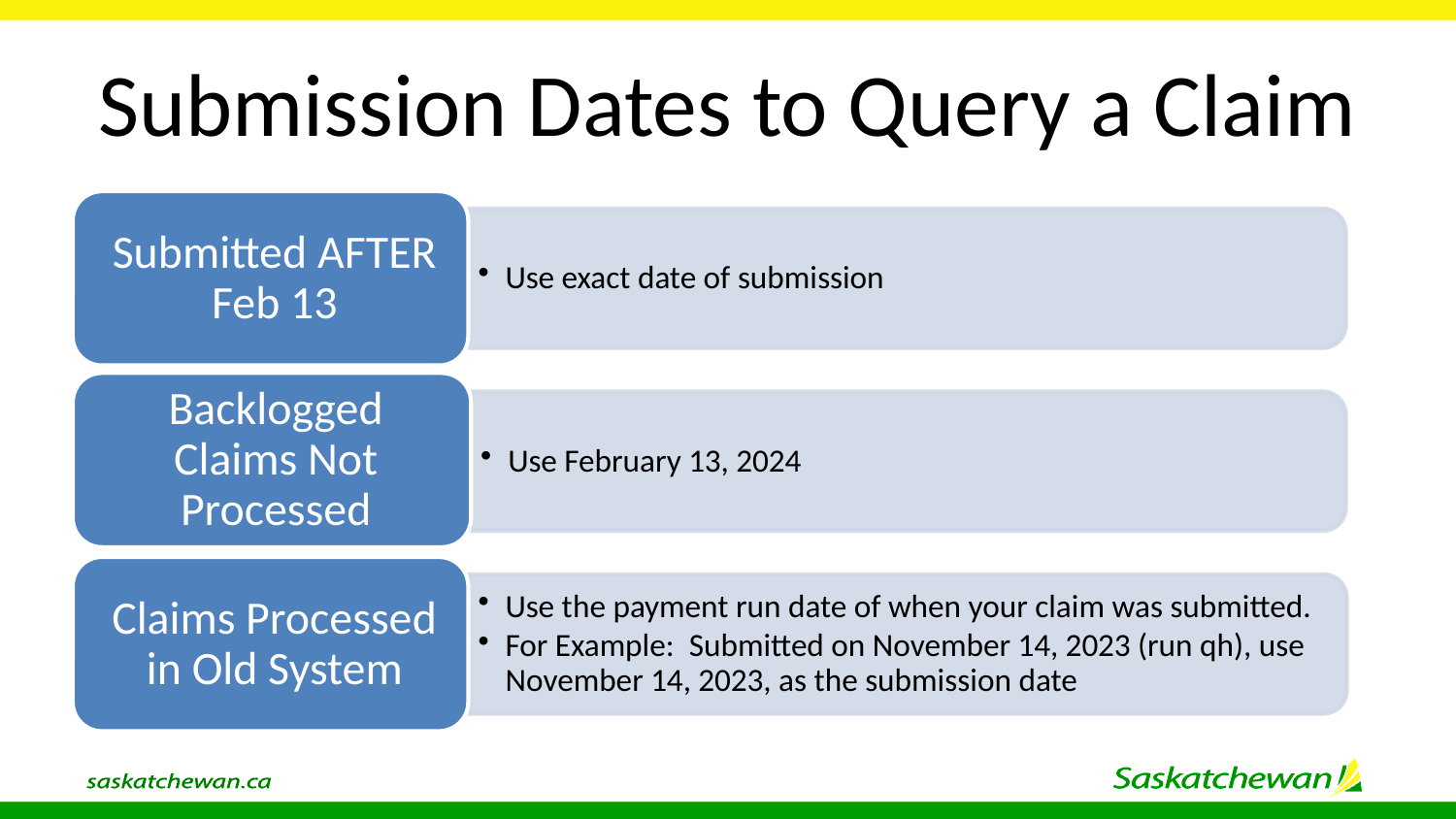

# Submission Dates to Query a Claim
Use exact date of submission
Submitted AFTER Feb 13
Use February 13, 2024
Backlogged Claims Not Processed
Use the payment run date of when your claim was submitted.
For Example:  Submitted on November 14, 2023 (run qh), use November 14, 2023, as the submission date
Claims Processed in Old System